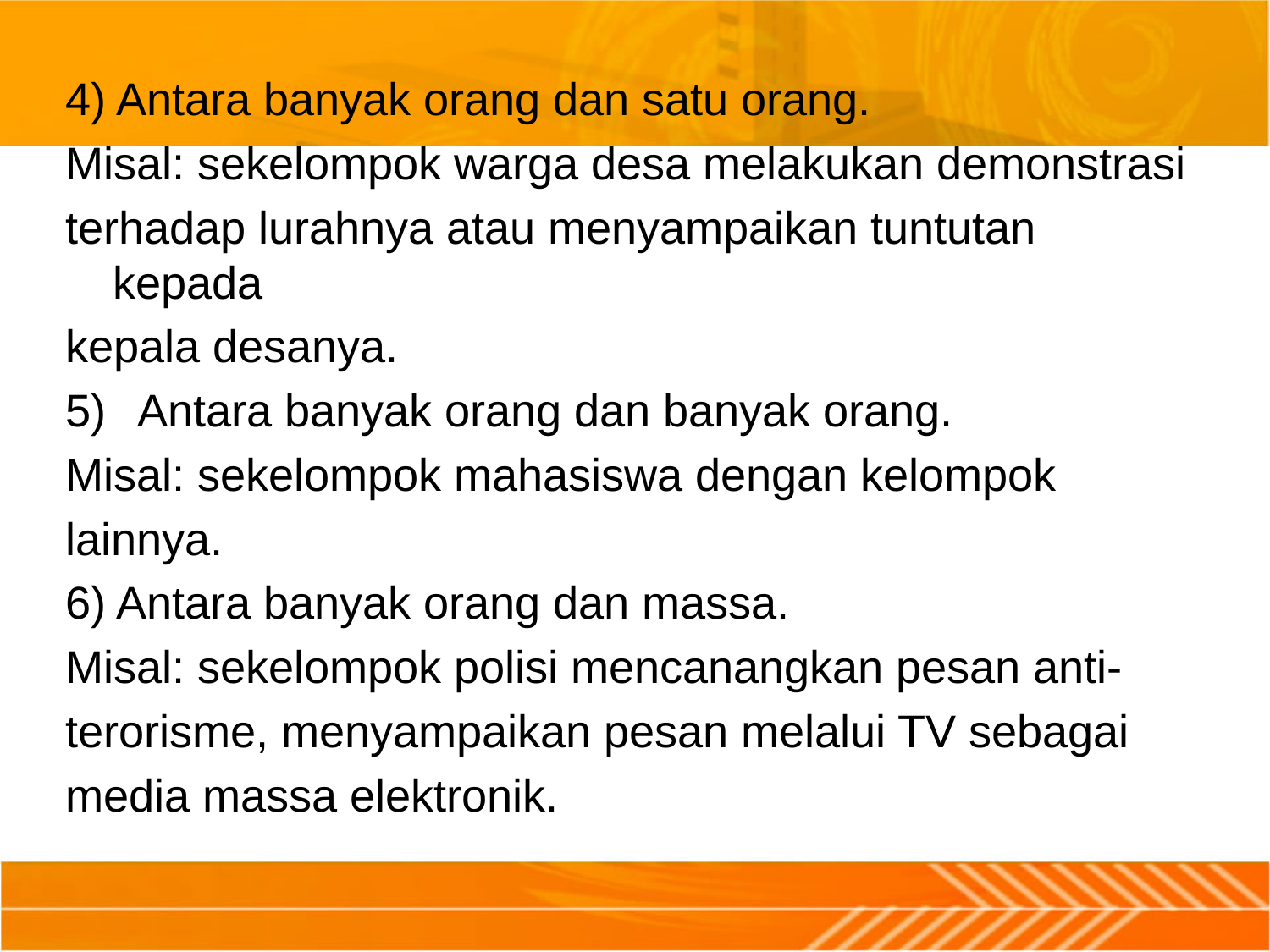

4) Antara banyak orang dan satu orang.
Misal: sekelompok warga desa melakukan demonstrasi
terhadap lurahnya atau menyampaikan tuntutan kepada
kepala desanya.
Antara banyak orang dan banyak orang.
Misal: sekelompok mahasiswa dengan kelompok
lainnya.
6) Antara banyak orang dan massa.
Misal: sekelompok polisi mencanangkan pesan anti-
terorisme, menyampaikan pesan melalui TV sebagai
media massa elektronik.